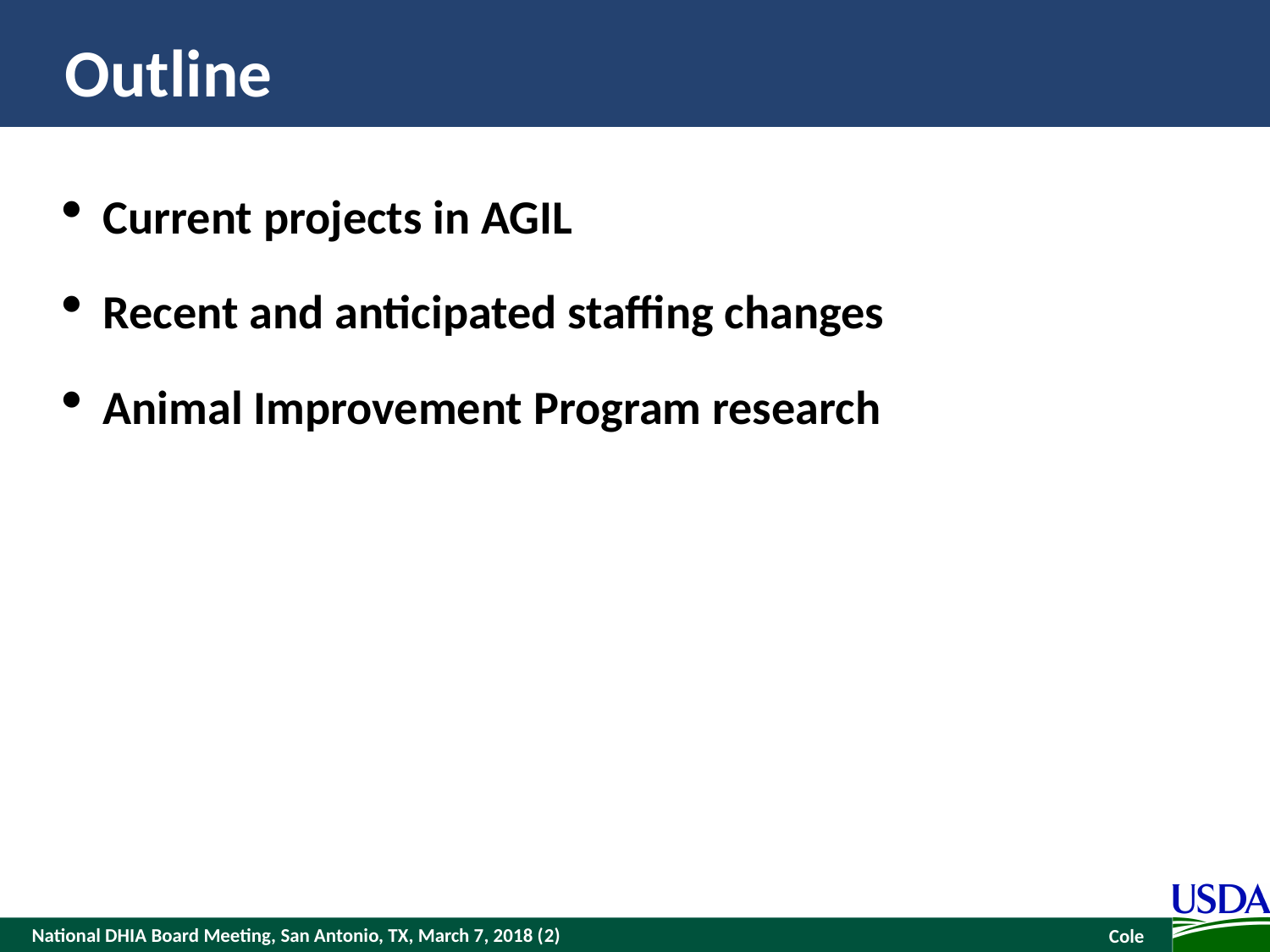

# Outline
Current projects in AGIL
Recent and anticipated staffing changes
Animal Improvement Program research